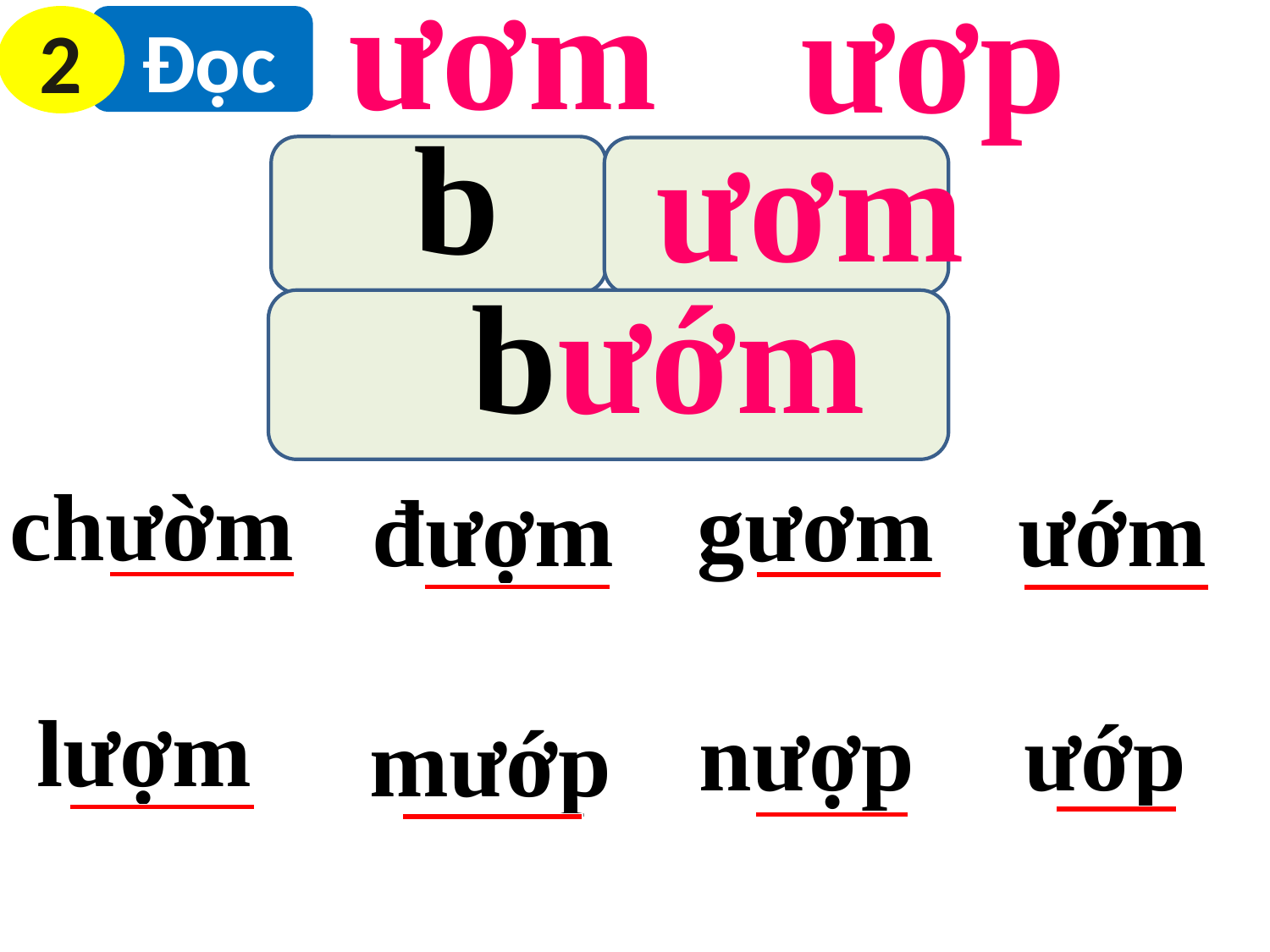

ươm
ươp
2
 Đọc
b
ươm

bướm

chườm
 gươm
đượm
ướm

lượm
nượp
ướp
  mướp